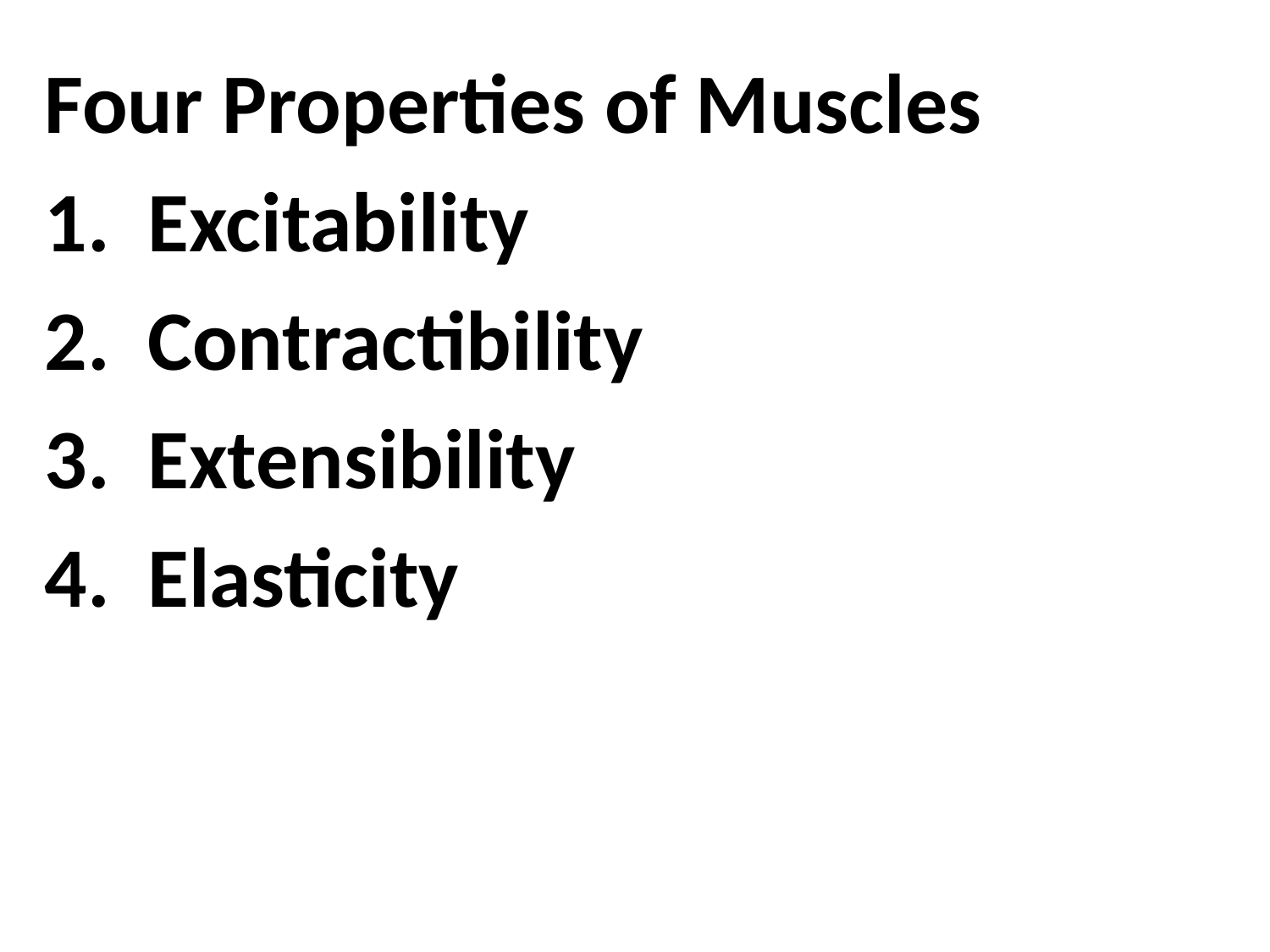

Four Properties of Muscles
Excitability
Contractibility
Extensibility
Elasticity